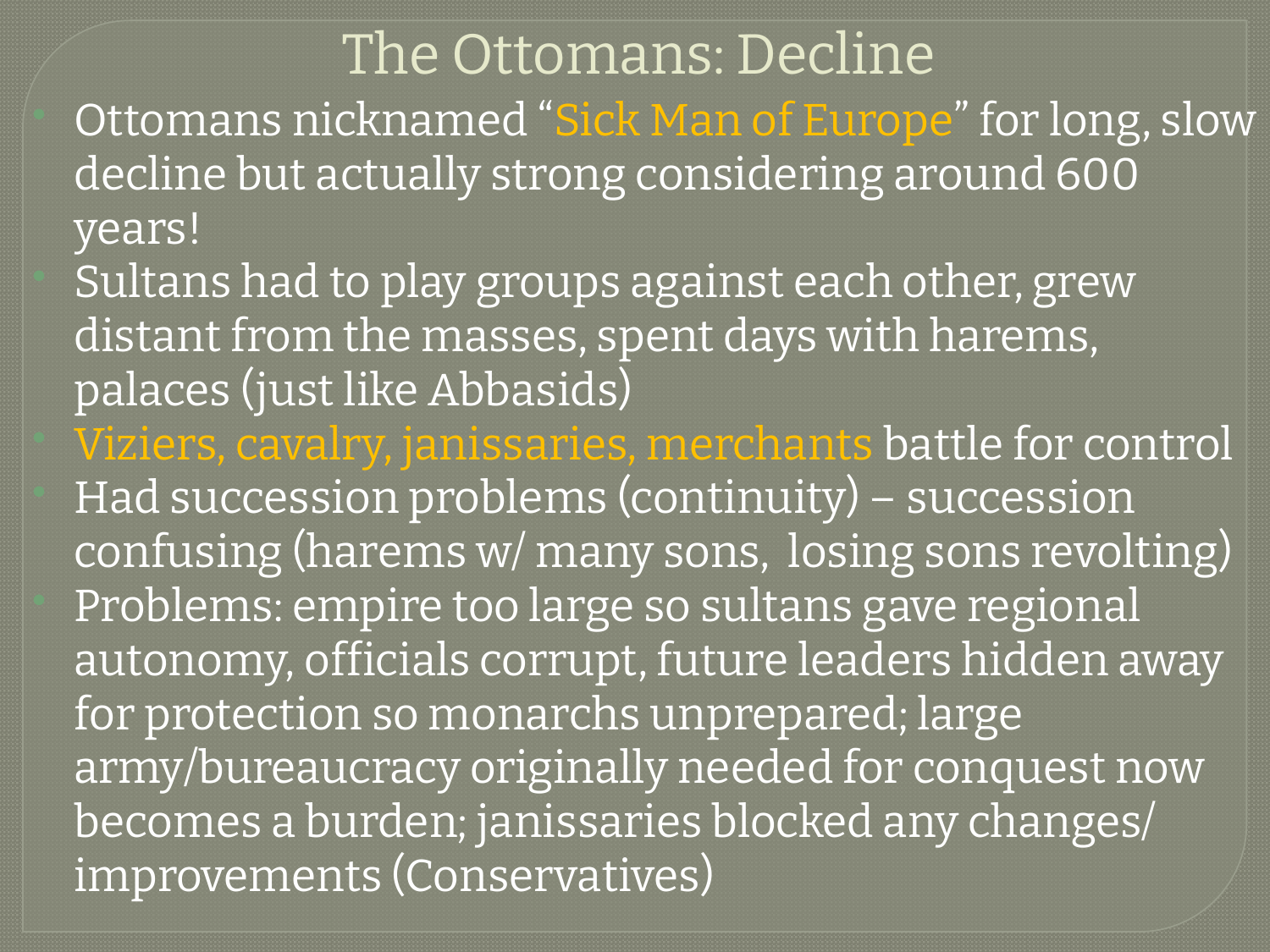

The Ottomans: Decline
Ottomans nicknamed “Sick Man of Europe” for long, slow decline but actually strong considering around 600 years!
Sultans had to play groups against each other, grew distant from the masses, spent days with harems, palaces (just like Abbasids)
Viziers, cavalry, janissaries, merchants battle for control
Had succession problems (continuity) – succession confusing (harems w/ many sons,  losing sons revolting)
Problems: empire too large so sultans gave regional autonomy, officials corrupt, future leaders hidden away for protection so monarchs unprepared; large army/bureaucracy originally needed for conquest now becomes a burden; janissaries blocked any changes/ improvements (Conservatives)